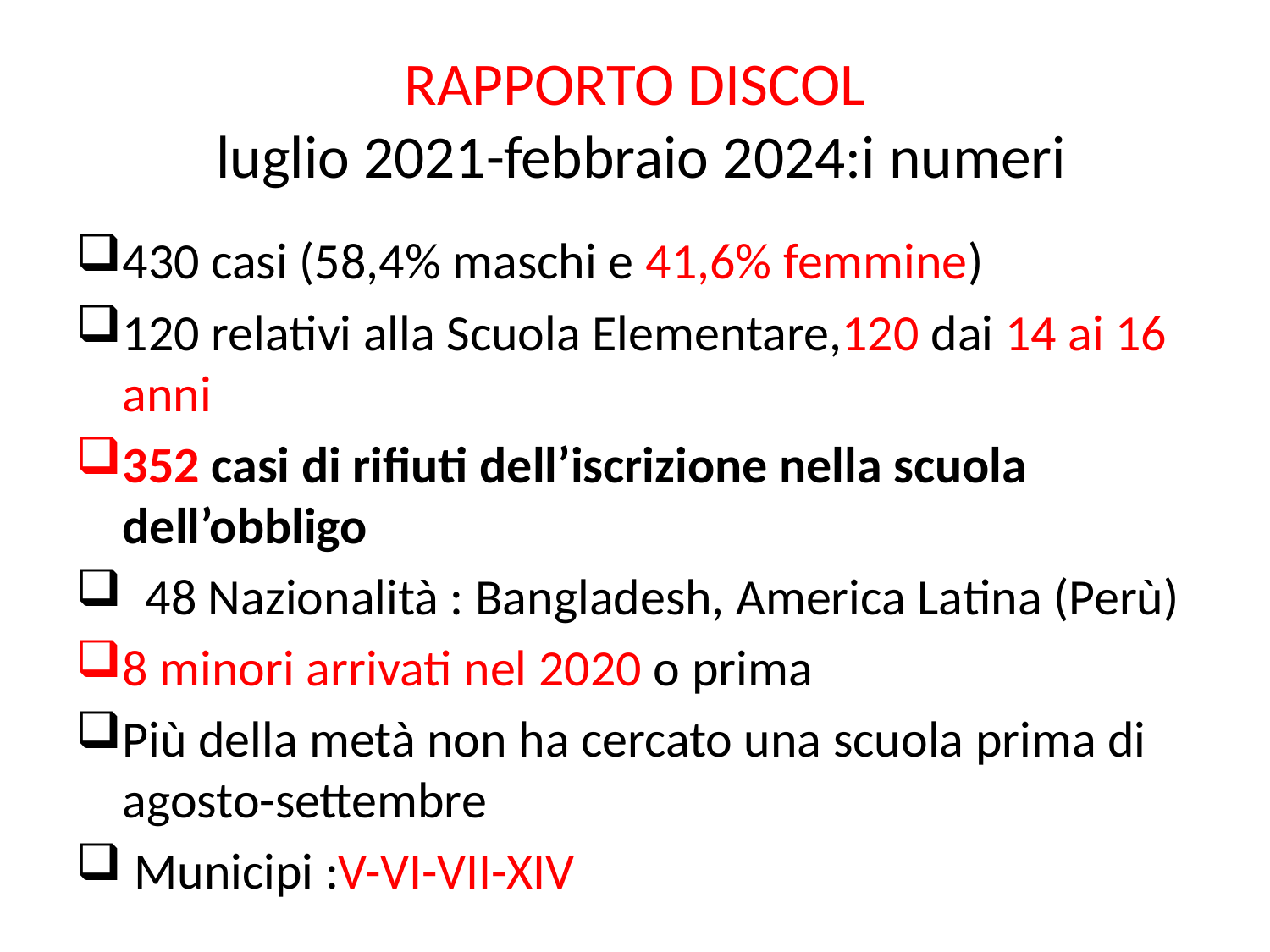

# RAPPORTO DISCOL luglio 2021-febbraio 2024:i numeri
430 casi (58,4% maschi e 41,6% femmine)
120 relativi alla Scuola Elementare,120 dai 14 ai 16 anni
352 casi di rifiuti dell’iscrizione nella scuola dell’obbligo
  48 Nazionalità : Bangladesh, America Latina (Perù)
8 minori arrivati nel 2020 o prima
Più della metà non ha cercato una scuola prima di agosto-settembre
 Municipi :V-VI-VII-XIV